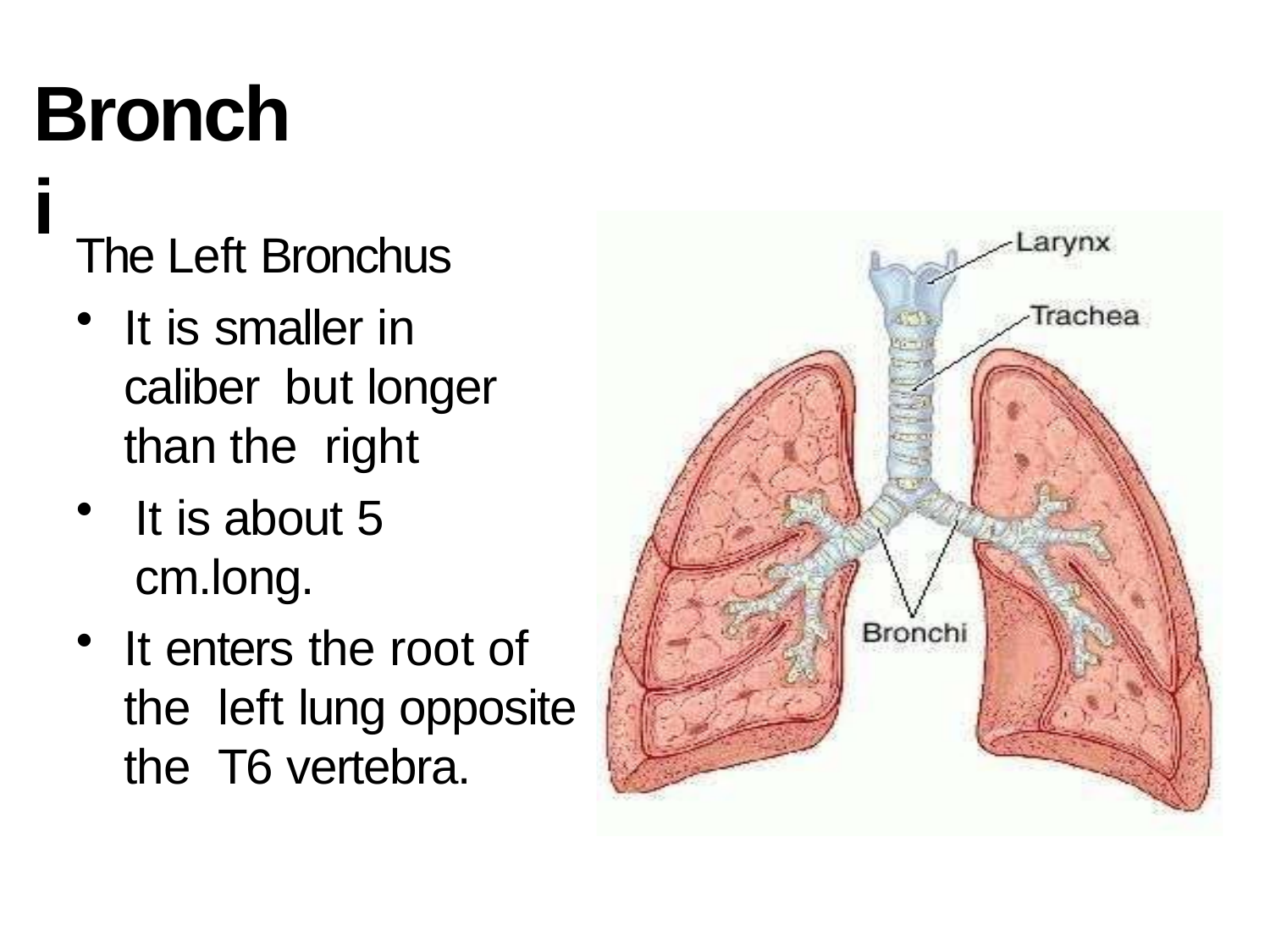

# Bronchi
The Left Bronchus
It is smaller in caliber  but longer than the  right
It is about 5 cm.long.
It enters the root of the  left lung opposite the  T6 vertebra.